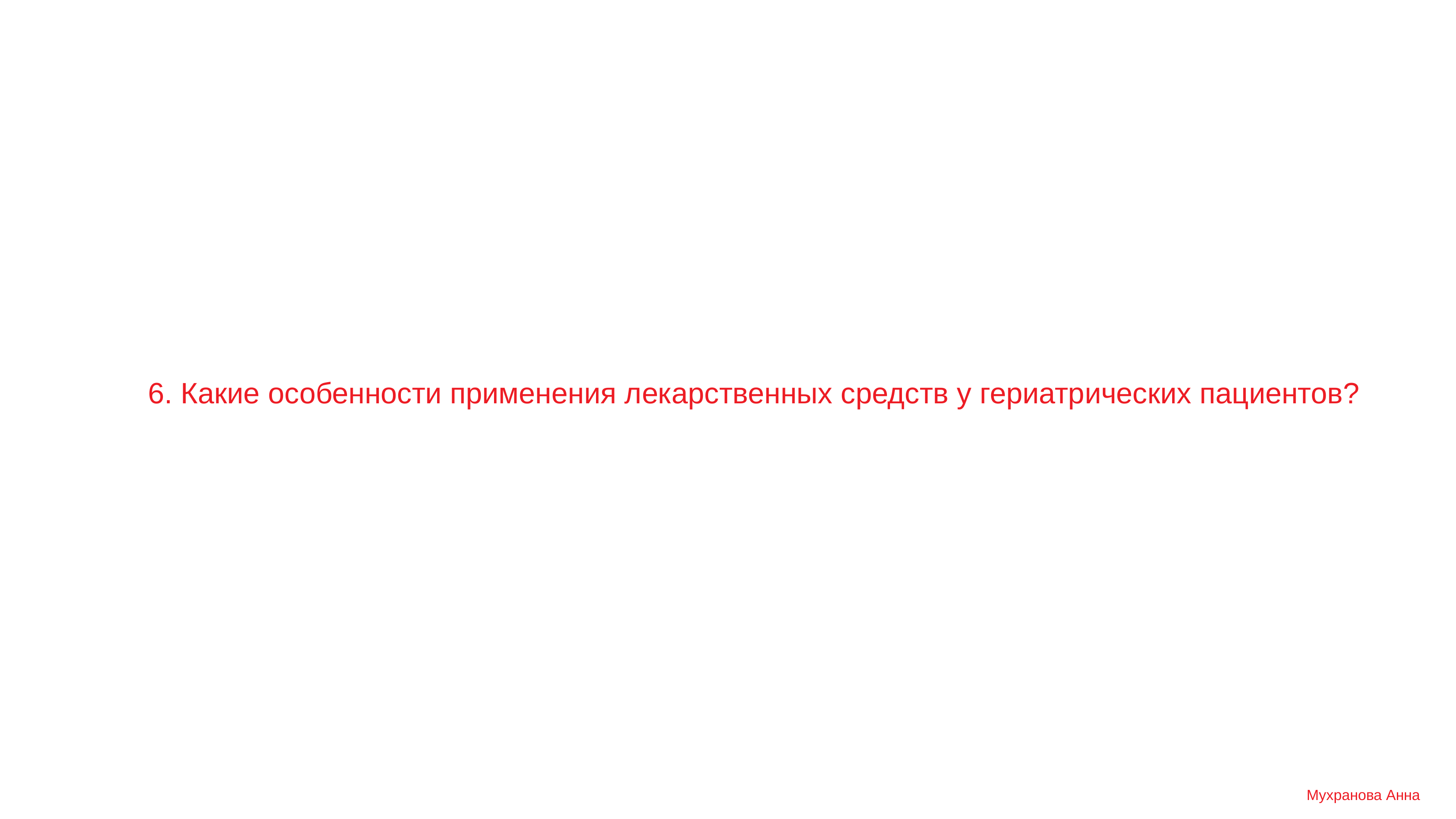

# 6. Какие особенности применения лекарственных средств у гериатрических пациентов?
Мухранова Анна